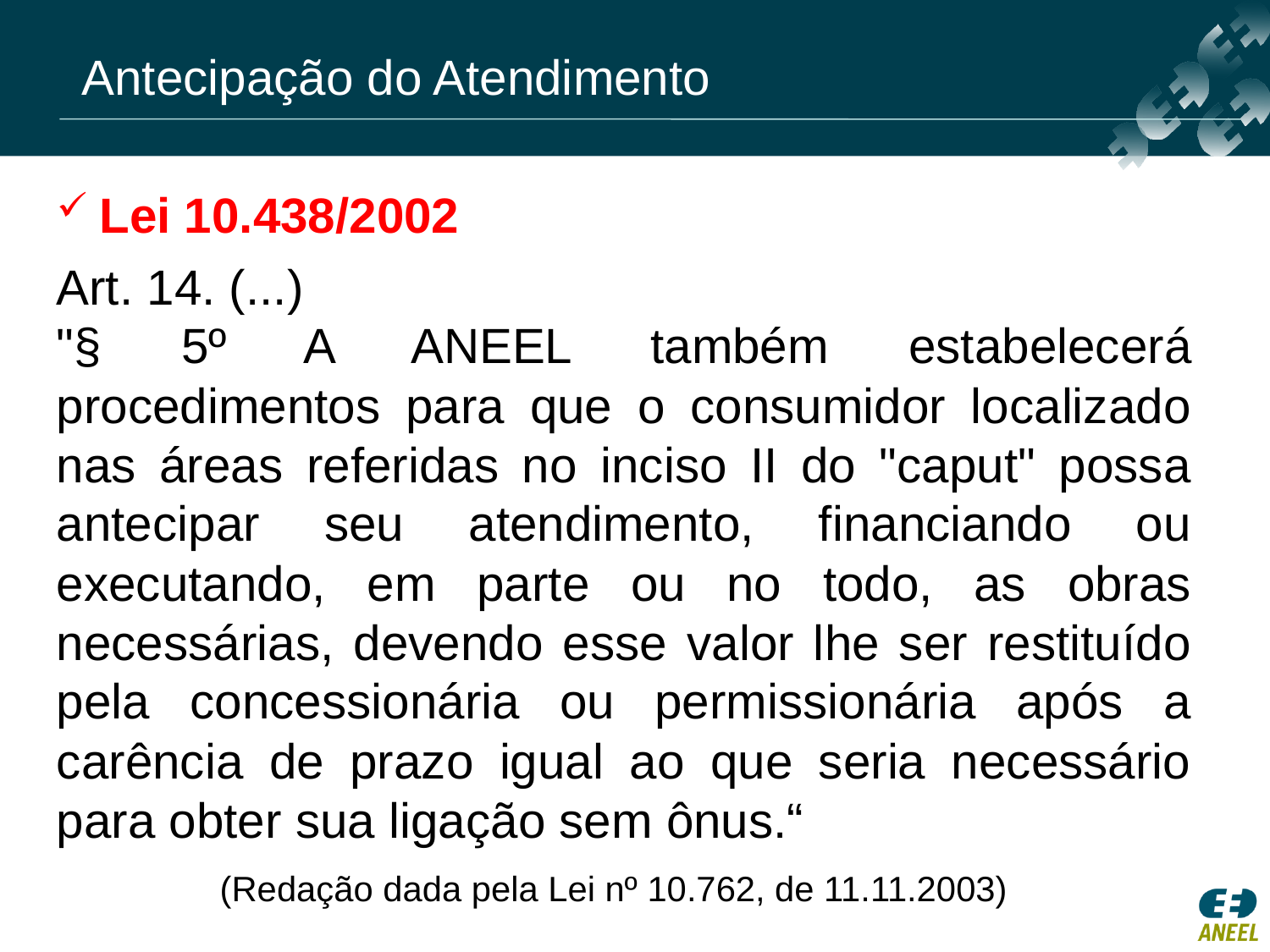

Antecipação do Atendimento

 Lei 10.438/2002

Art. 14. (...)
"§ 5º A ANEEL também estabelecerá procedimentos para que o consumidor localizado nas áreas referidas no inciso II do "caput" possa antecipar seu atendimento, financiando ou executando, em parte ou no todo, as obras necessárias, devendo esse valor lhe ser restituído pela concessionária ou permissionária após a carência de prazo igual ao que seria necessário para obter sua ligação sem ônus.“

(Redação dada pela Lei nº 10.762, de 11.11.2003)